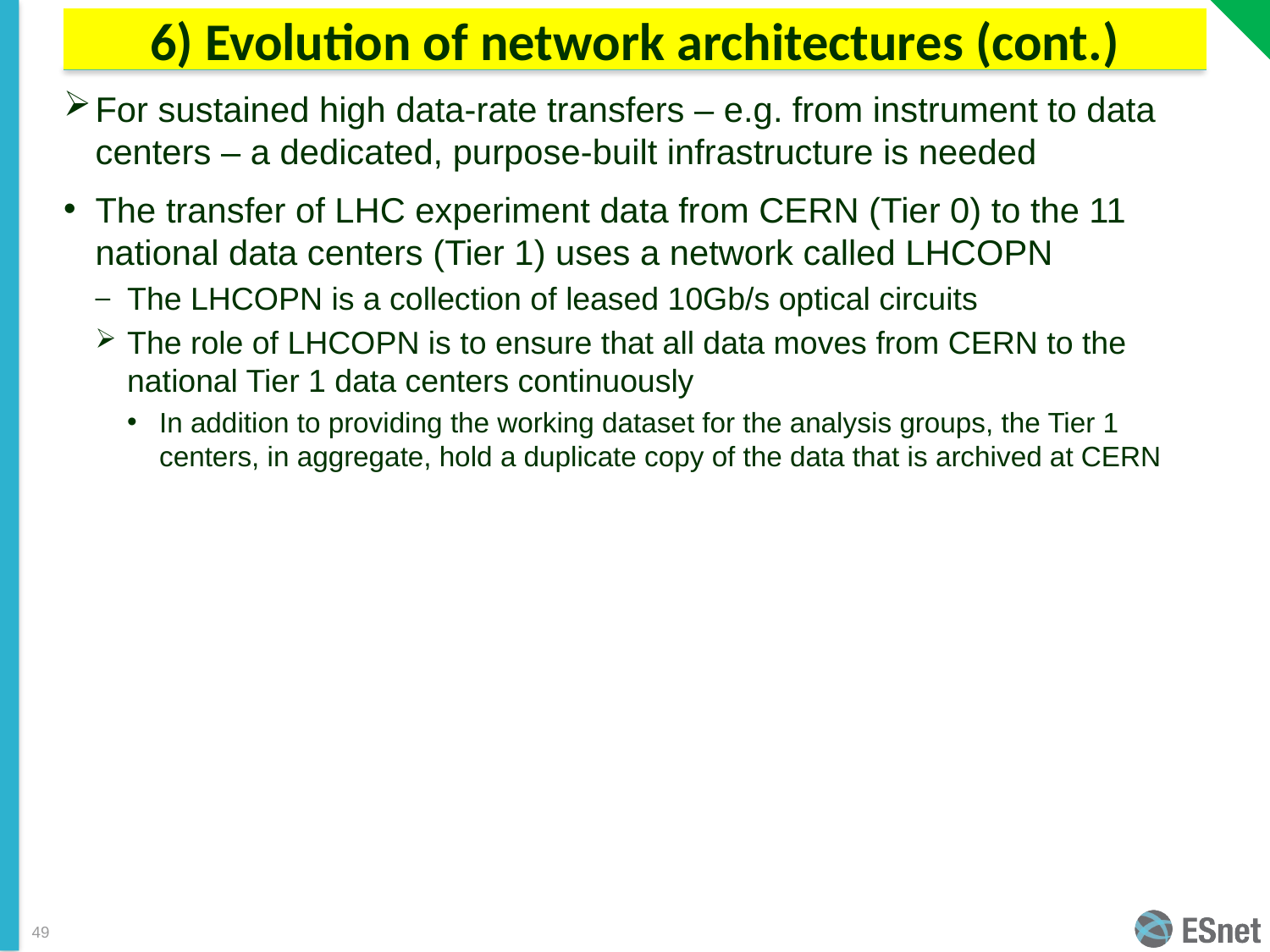

# 6) Evolution of network architectures (cont.)
For sustained high data-rate transfers – e.g. from instrument to data centers – a dedicated, purpose-built infrastructure is needed
The transfer of LHC experiment data from CERN (Tier 0) to the 11 national data centers (Tier 1) uses a network called LHCOPN
The LHCOPN is a collection of leased 10Gb/s optical circuits
The role of LHCOPN is to ensure that all data moves from CERN to the national Tier 1 data centers continuously
In addition to providing the working dataset for the analysis groups, the Tier 1 centers, in aggregate, hold a duplicate copy of the data that is archived at CERN
49